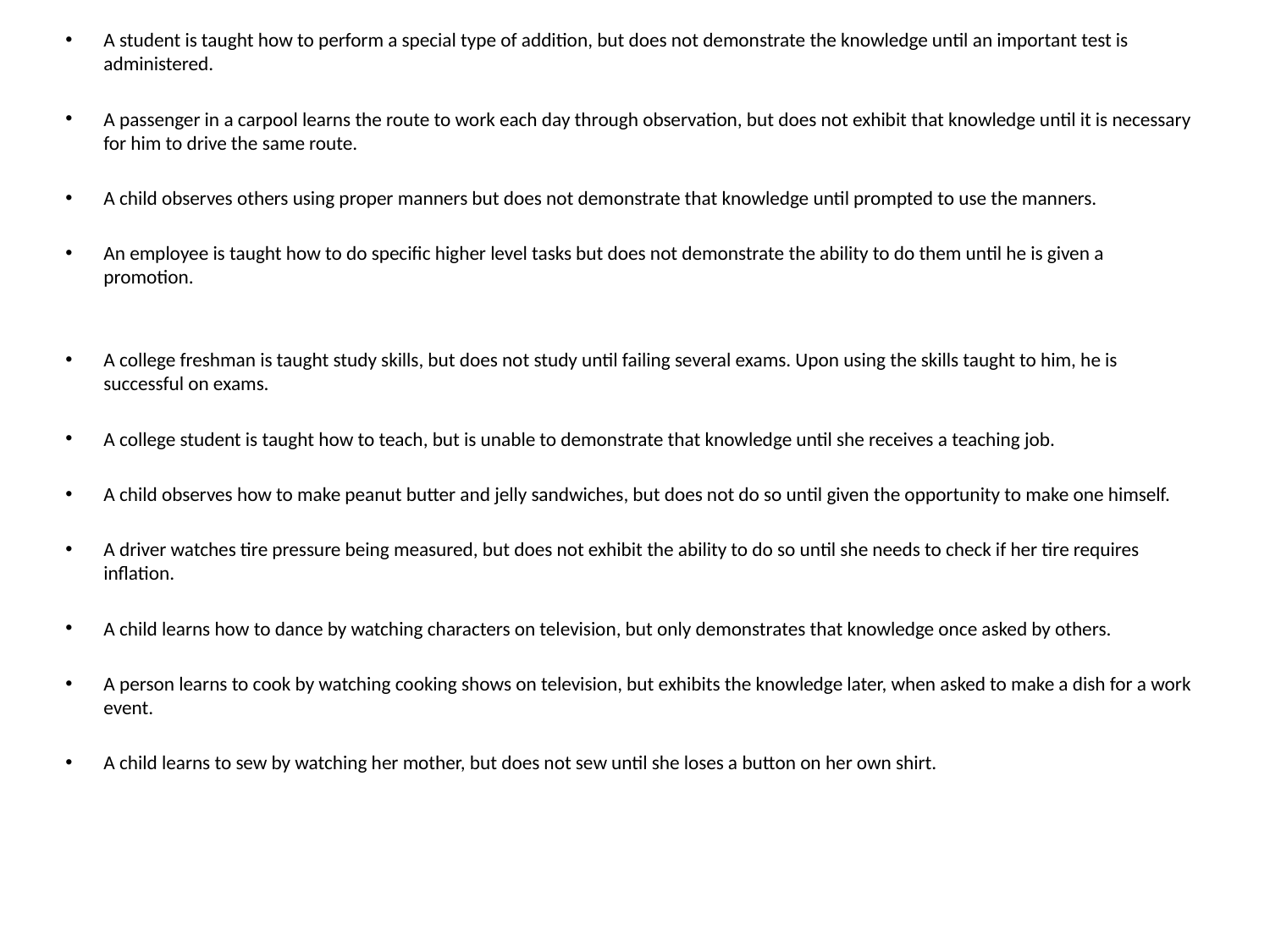

A student is taught how to perform a special type of addition, but does not demonstrate the knowledge until an important test is administered.

A passenger in a carpool learns the route to work each day through observation, but does not exhibit that knowledge until it is necessary for him to drive the same route.

A child observes others using proper manners but does not demonstrate that knowledge until prompted to use the manners.

An employee is taught how to do specific higher level tasks but does not demonstrate the ability to do them until he is given a promotion.

A college freshman is taught study skills, but does not study until failing several exams. Upon using the skills taught to him, he is successful on exams.

A college student is taught how to teach, but is unable to demonstrate that knowledge until she receives a teaching job.

A child observes how to make peanut butter and jelly sandwiches, but does not do so until given the opportunity to make one himself.

A driver watches tire pressure being measured, but does not exhibit the ability to do so until she needs to check if her tire requires inflation.

A child learns how to dance by watching characters on television, but only demonstrates that knowledge once asked by others.

A person learns to cook by watching cooking shows on television, but exhibits the knowledge later, when asked to make a dish for a work event.

A child learns to sew by watching her mother, but does not sew until she loses a button on her own shirt.